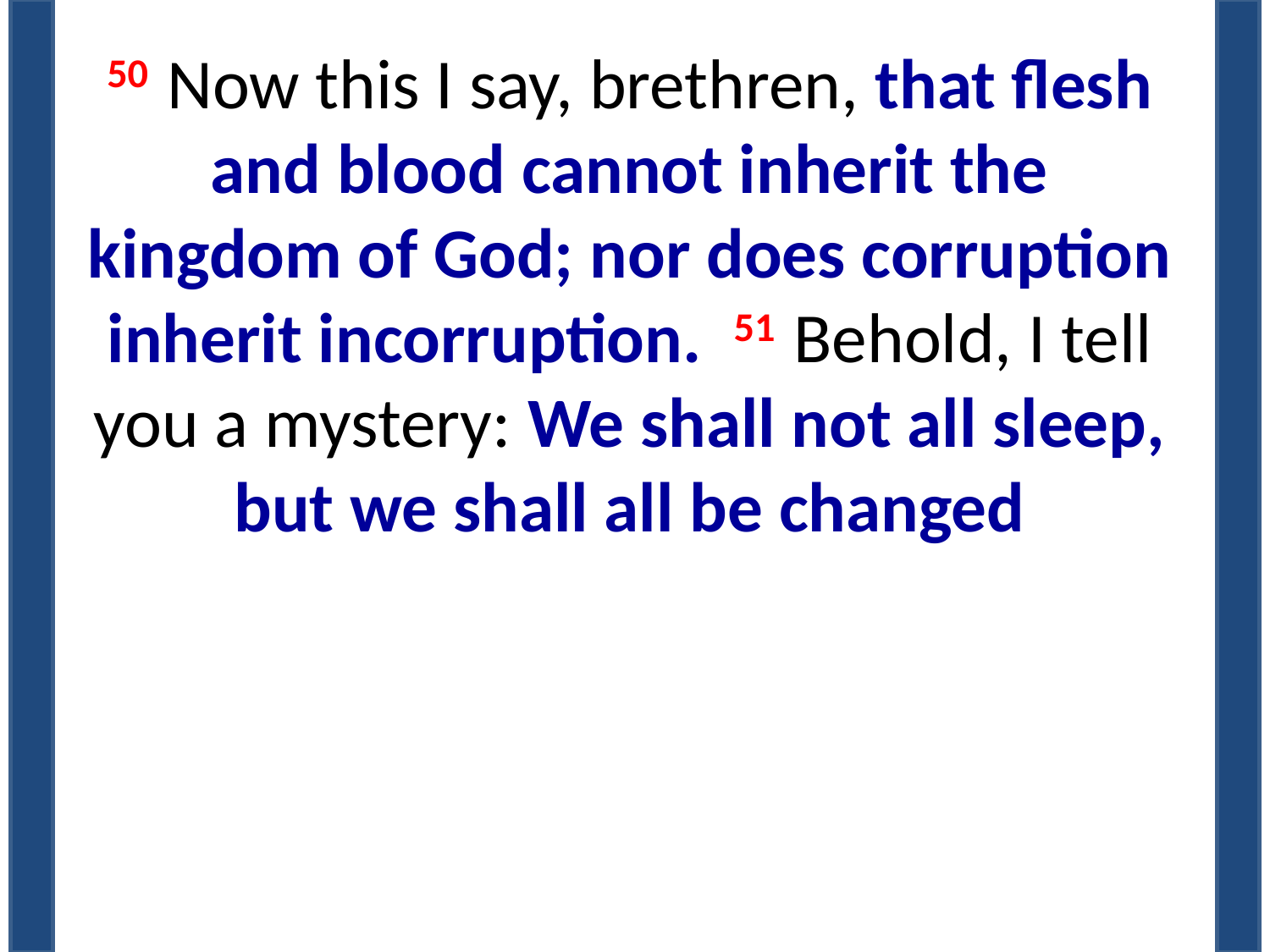

50  Now this I say, brethren, that flesh and blood cannot inherit the kingdom of God; nor does corruption inherit incorruption.  51  Behold, I tell you a mystery: We shall not all sleep, but we shall all be changed